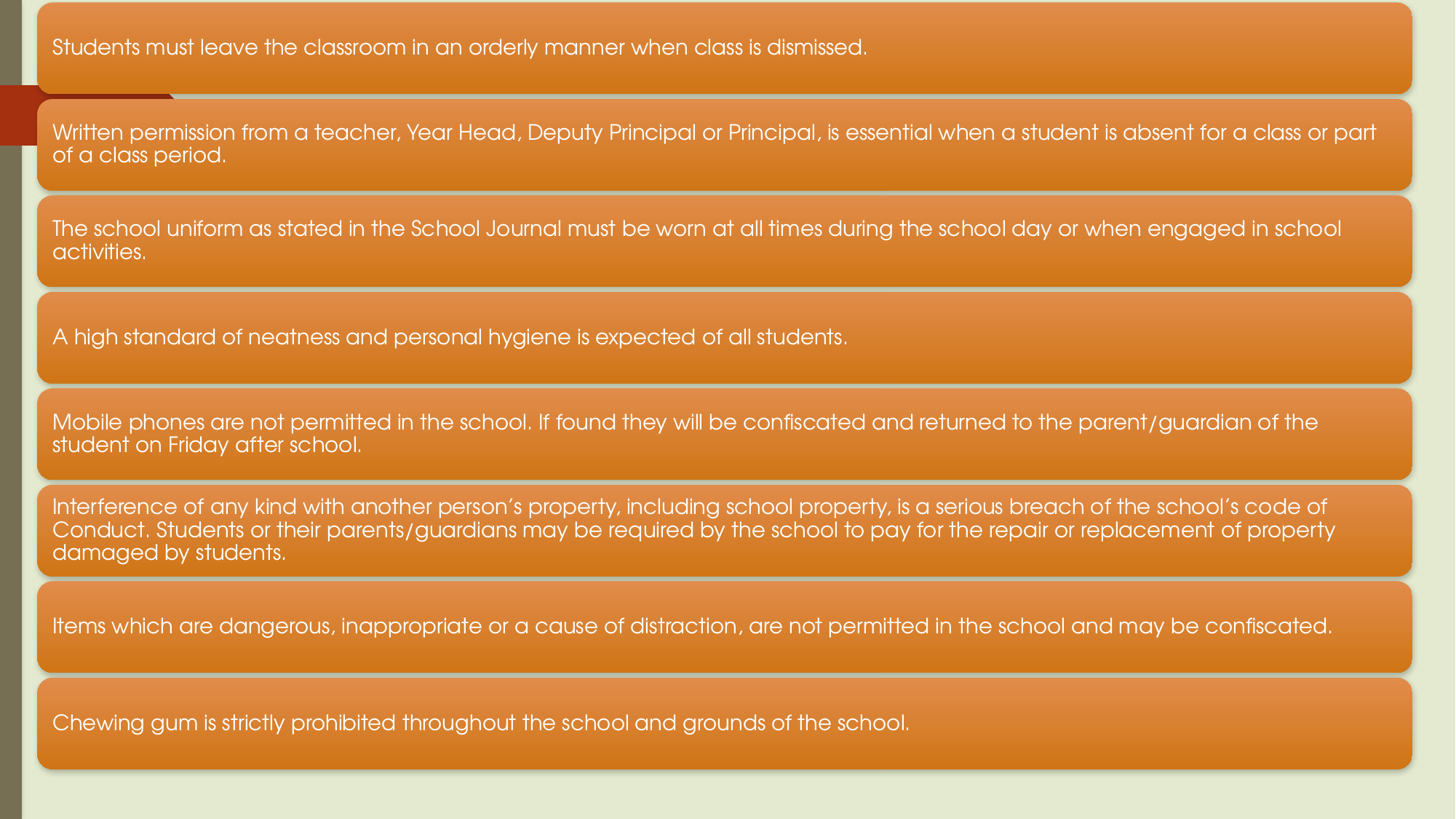

Students must leave the classroom in an orderly manner when class is dismissed.
Written permission from a teacher, Year Head, Deputy Principal or Principal, is essential when a student is absent for a class or part of a class period.
The school uniform as stated in the School Journal must be worn at all times during the school day or when engaged in school activities.
A high standard of neatness and personal hygiene is expected of all students.
Mobile phones are not permitted in the school. If found they will be confiscated and returned to the parent/guardian of the student on Friday after school.
Interference of any kind with another person’s property, including school property, is a serious breach of the school’s code of Conduct. Students or their parents/guardians may be required by the school to pay for the repair or replacement of property damaged by students.
Items which are dangerous, inappropriate or a cause of distraction, are not permitted in the school and may be confiscated.
Chewing gum is strictly prohibited throughout the school and grounds of the school.